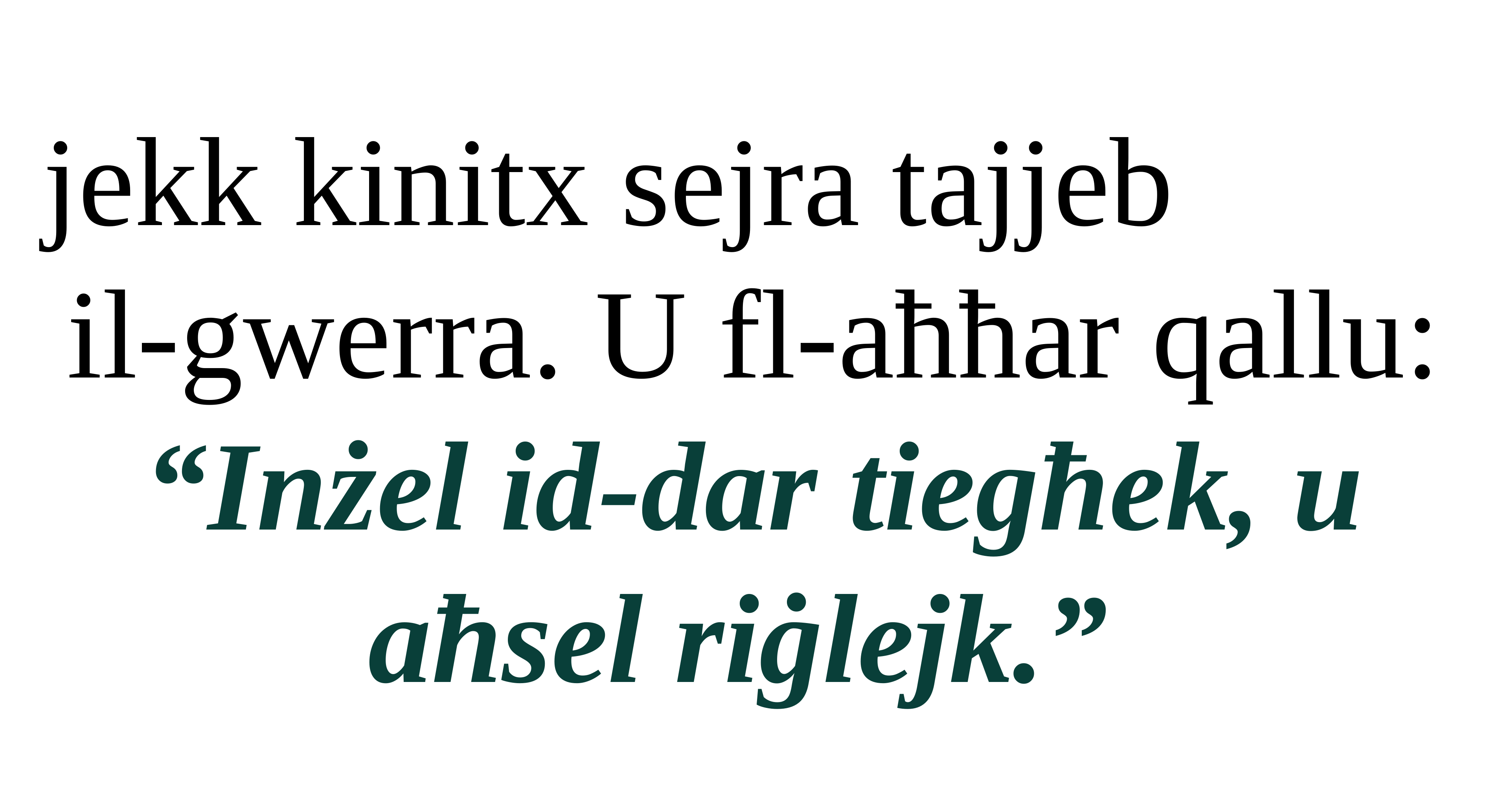

jekk kinitx sejra tajjeb
il-gwerra. U fl-aħħar qallu: “Inżel id-dar tiegħek, u aħsel riġlejk.”